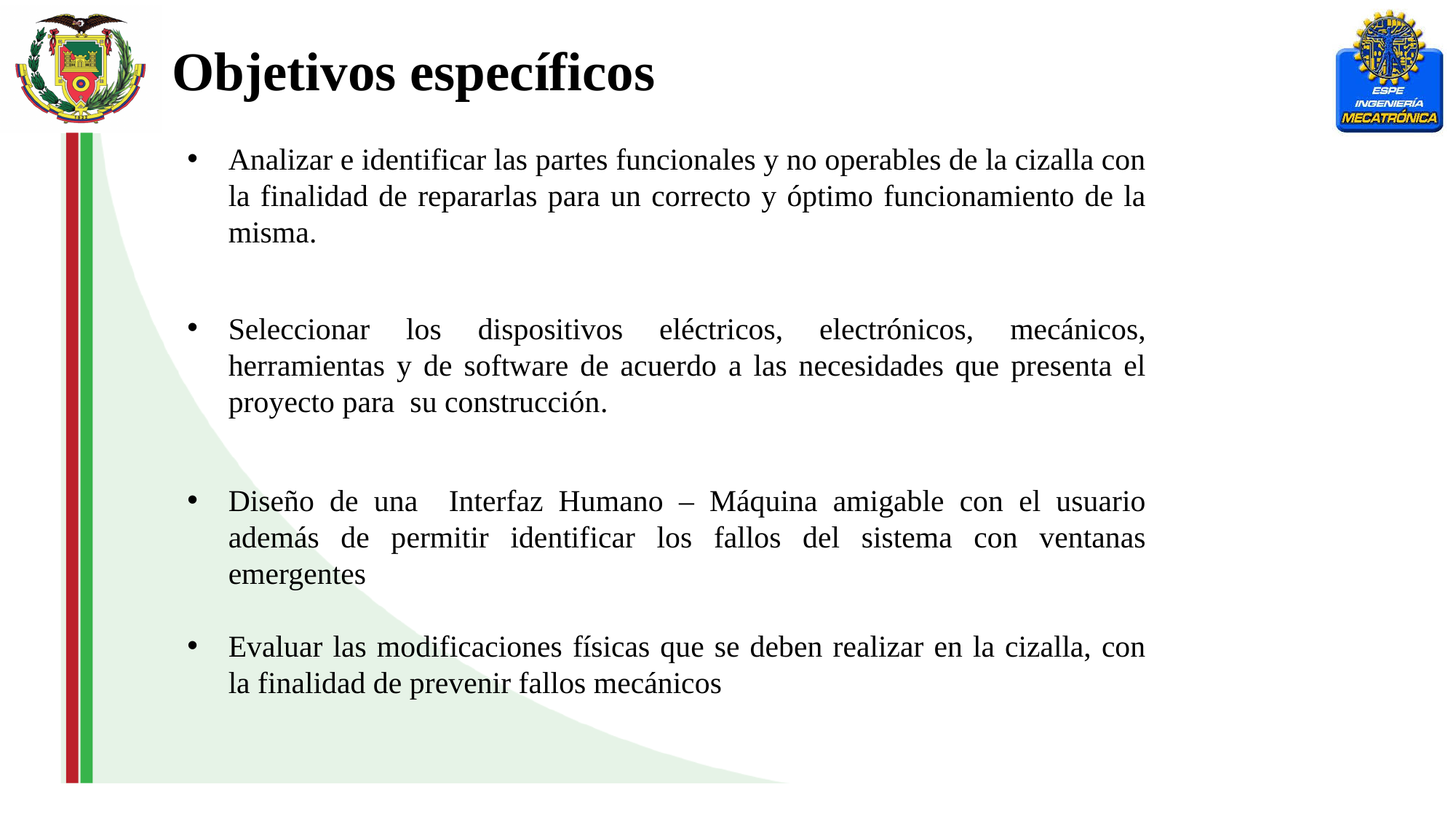

Objetivos específicos
Analizar e identificar las partes funcionales y no operables de la cizalla con la finalidad de repararlas para un correcto y óptimo funcionamiento de la misma.

Seleccionar los dispositivos eléctricos, electrónicos, mecánicos, herramientas y de software de acuerdo a las necesidades que presenta el proyecto para  su construcción.
Diseño de una  Interfaz Humano – Máquina amigable con el usuario además de permitir identificar los fallos del sistema con ventanas emergentes
Evaluar las modificaciones físicas que se deben realizar en la cizalla, con la finalidad de prevenir fallos mecánicos